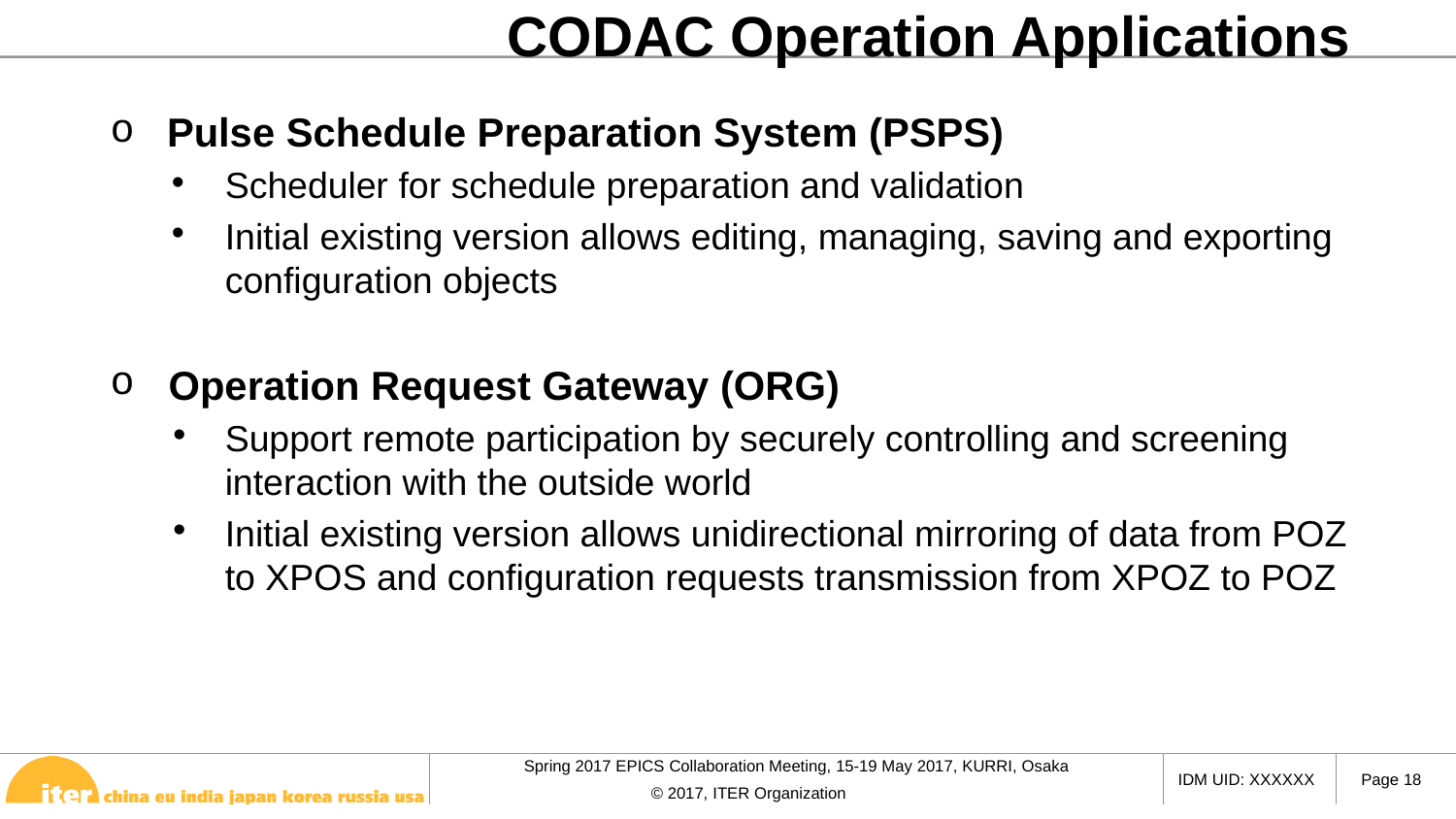

# CODAC Operation Applications
Pulse Schedule Preparation System (PSPS)
Scheduler for schedule preparation and validation
Initial existing version allows editing, managing, saving and exporting configuration objects

Operation Request Gateway (ORG)
Support remote participation by securely controlling and screening interaction with the outside world
Initial existing version allows unidirectional mirroring of data from POZ to XPOS and configuration requests transmission from XPOZ to POZ